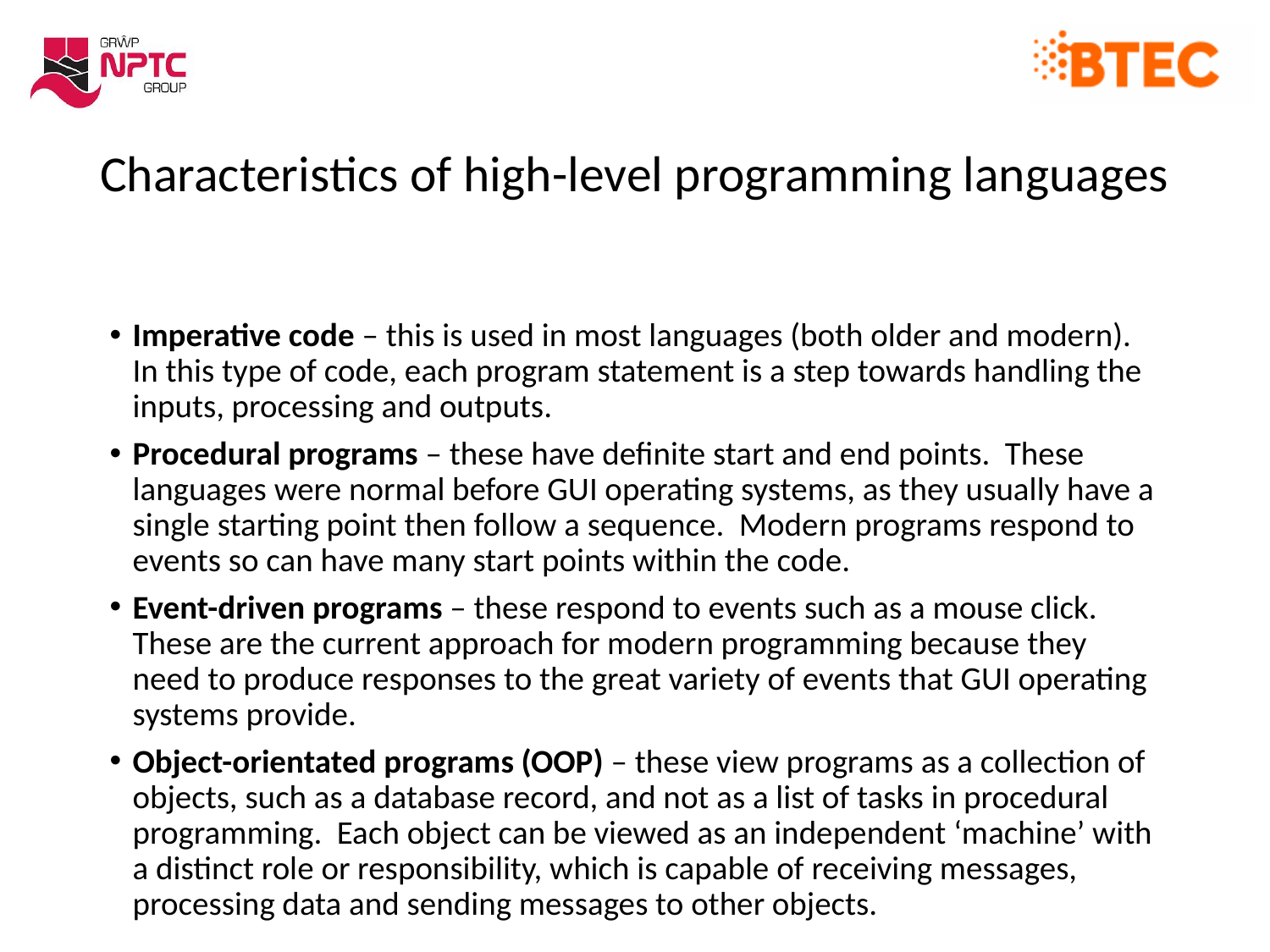

# Characteristics of high-level programming languages
Imperative code – this is used in most languages (both older and modern).  In this type of code, each program statement is a step towards handling the inputs, processing and outputs.
Procedural programs – these have definite start and end points.  These languages were normal before GUI operating systems, as they usually have a single starting point then follow a sequence.  Modern programs respond to events so can have many start points within the code.
Event-driven programs – these respond to events such as a mouse click.  These are the current approach for modern programming because they need to produce responses to the great variety of events that GUI operating systems provide.
Object-orientated programs (OOP) – these view programs as a collection of objects, such as a database record, and not as a list of tasks in procedural programming.  Each object can be viewed as an independent ‘machine’ with a distinct role or responsibility, which is capable of receiving messages, processing data and sending messages to other objects.